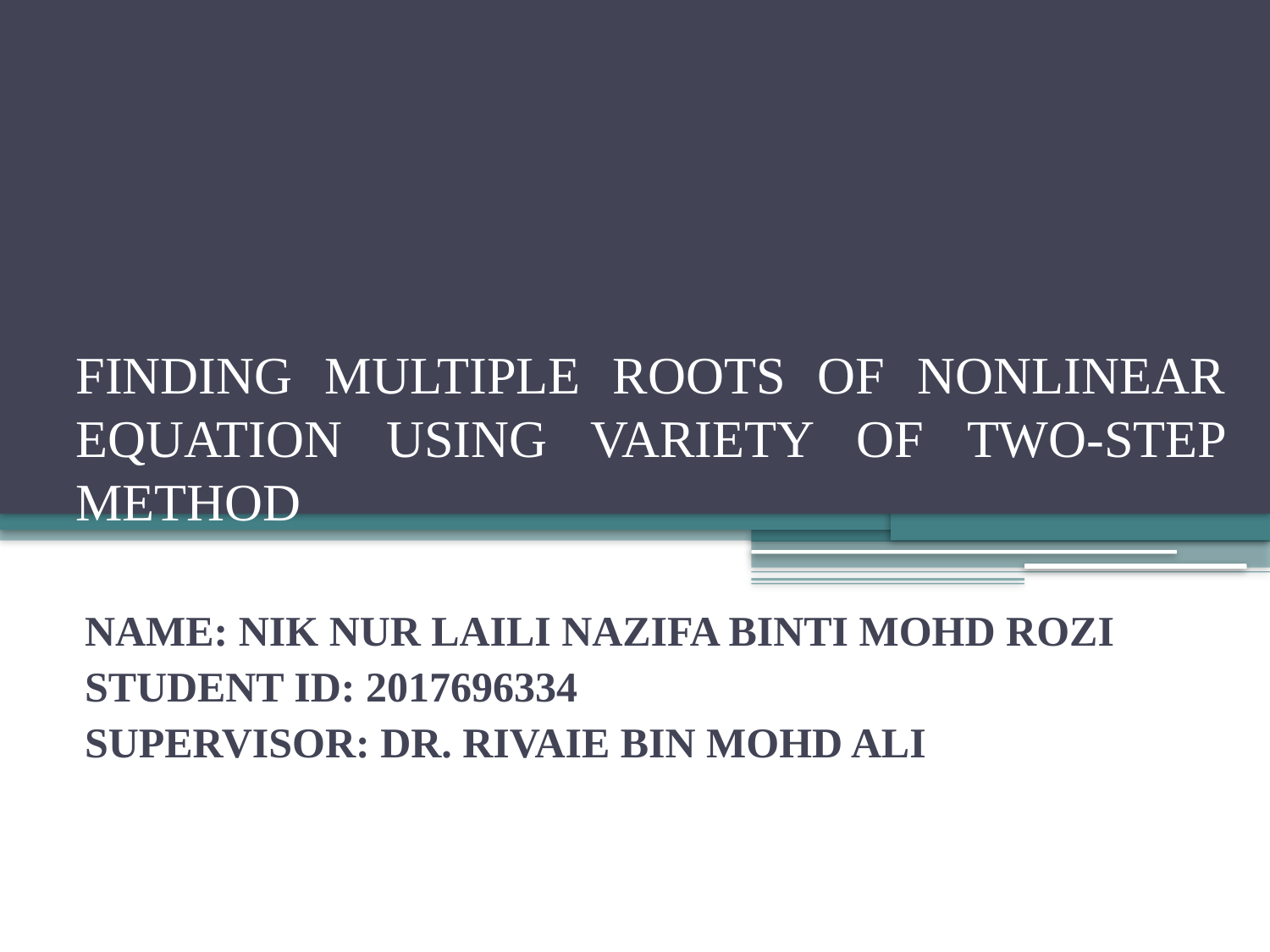

# FINDING MULTIPLE ROOTS OF NONLINEAR EQUATION USING VARIETY OF TWO-STEP METHOD

NAME: NIK NUR LAILI NAZIFA BINTI MOHD ROZI
STUDENT ID: 2017696334
SUPERVISOR: DR. RIVAIE BIN MOHD ALI